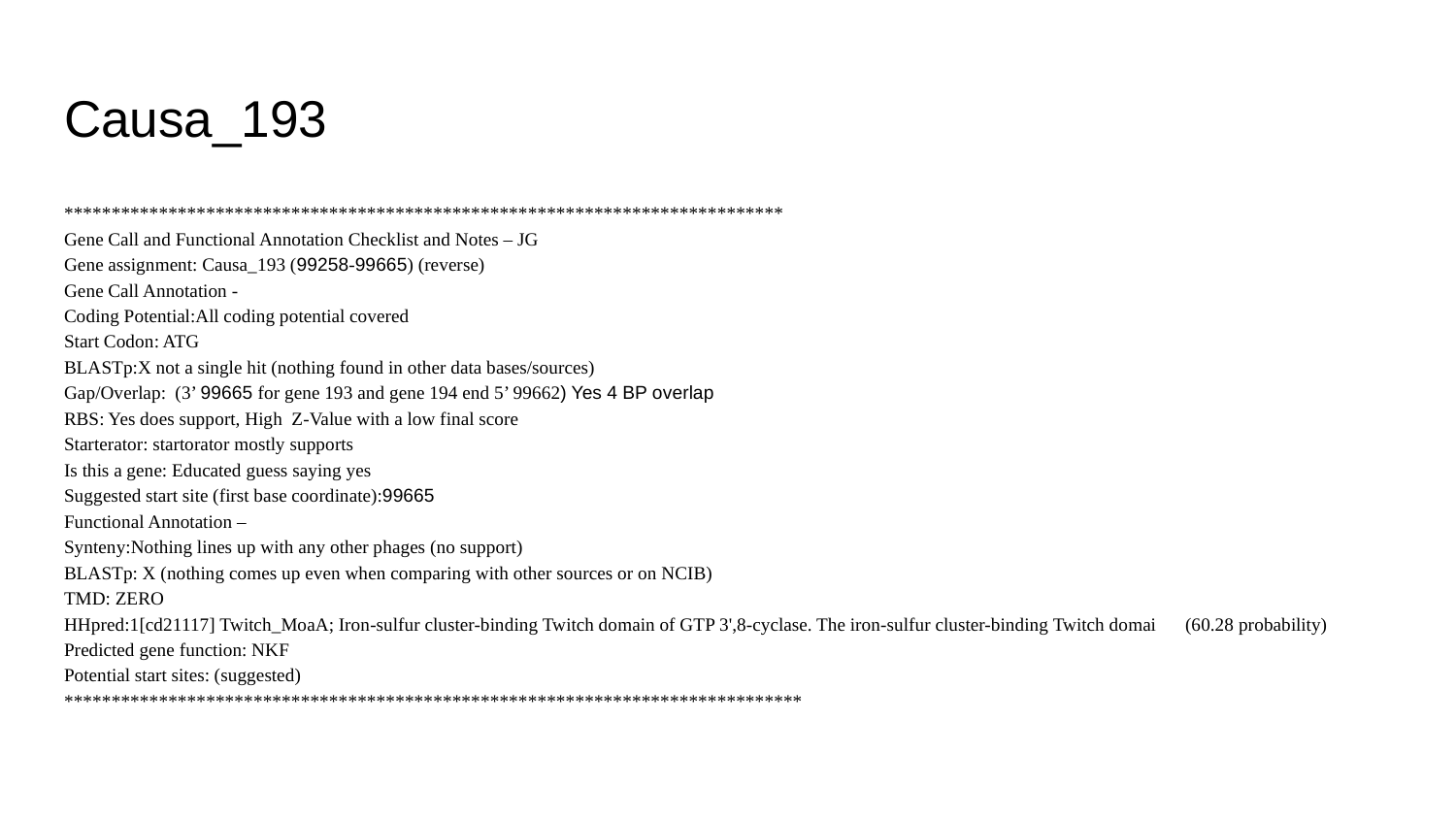

# Causa_193
****************************************************************************
Gene Call and Functional Annotation Checklist and Notes – JG
Gene assignment: Causa_193 (99258-99665) (reverse)
Gene Call Annotation -
Coding Potential:All coding potential covered
Start Codon: ATG
BLASTp:X not a single hit (nothing found in other data bases/sources)
Gap/Overlap:  (3’ 99665 for gene 193 and gene 194 end 5’ 99662) Yes 4 BP overlap
RBS: Yes does support, High  Z-Value with a low final score
Starterator: startorator mostly supports
Is this a gene: Educated guess saying yes
Suggested start site (first base coordinate):99665
Functional Annotation –
Synteny:Nothing lines up with any other phages (no support)
BLASTp: X (nothing comes up even when comparing with other sources or on NCIB)
TMD: ZERO
HHpred:1[cd21117] Twitch_MoaA; Iron-sulfur cluster-binding Twitch domain of GTP 3',8-cyclase. The iron-sulfur cluster-binding Twitch domai	(60.28 probability)
Predicted gene function: NKF
Potential start sites: (suggested)
******************************************************************************